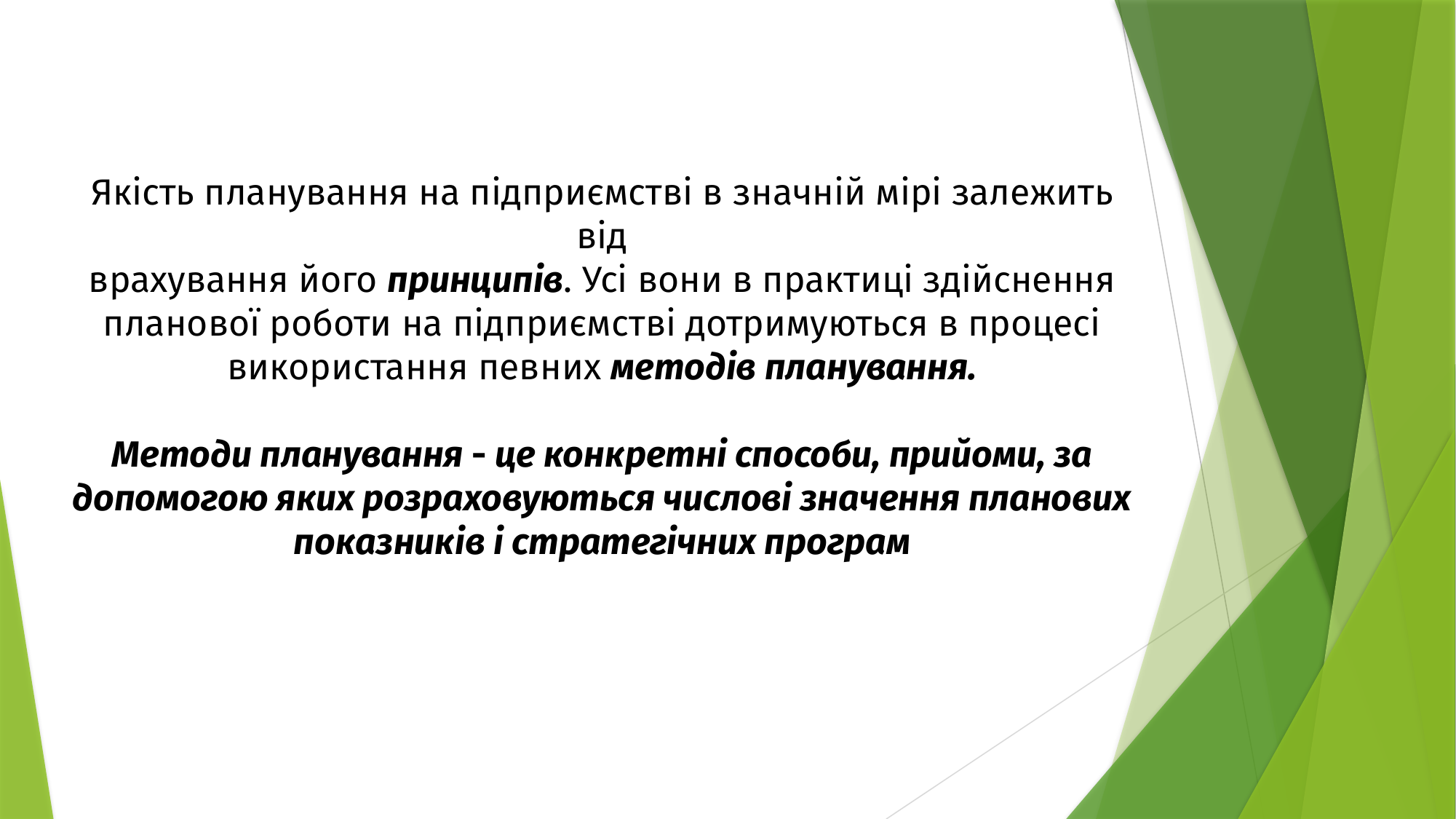

# Якість планування на підприємстві в значній мірі залежить від врахування його принципів. Усі вони в практиці здійснення планової роботи на підприємстві дотримуються в процесі використання певних методів планування. Методи планування - це конкретні способи, прийоми, за допомогою яких розраховуються числові значення планових показників і стратегічних програм